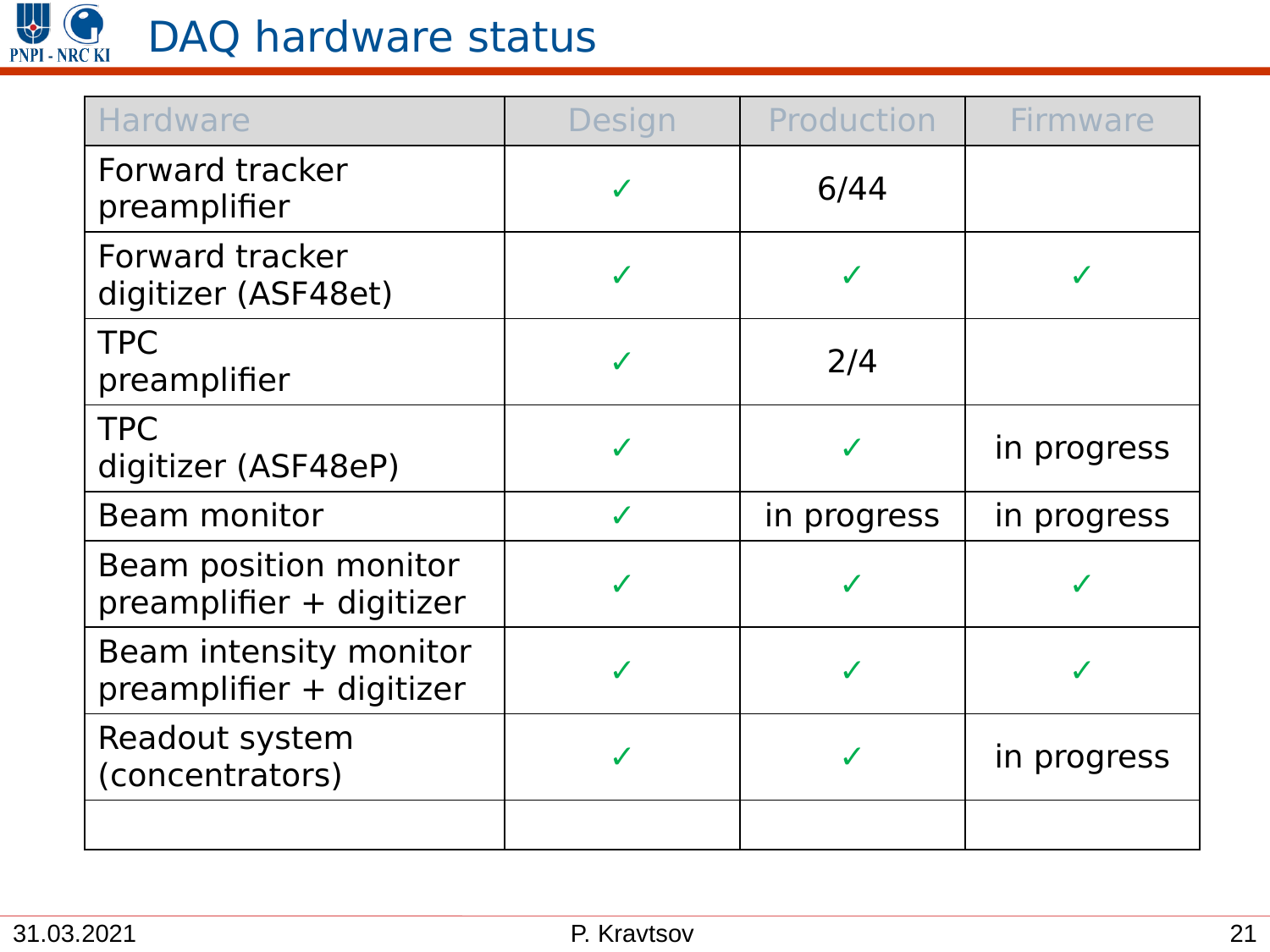

# DAQ hardware status
| Hardware | Design | Production | Firmware |
| --- | --- | --- | --- |
| Forward tracker preamplifier | ✓ | 6/44 |  |
| Forward tracker digitizer (ASF48et) | ✓ | ✓ | ✓ |
| TPC preamplifier | ✓ | 2/4 |  |
| TPC digitizer (ASF48eP) | ✓ | ✓ | in progress |
| Beam monitor | ✓ | in progress | in progress |
| Beam position monitor preamplifier + digitizer | ✓ | ✓ | ✓ |
| Beam intensity monitor preamplifier + digitizer | ✓ | ✓ | ✓ |
| Readout system (concentrators) | ✓ | ✓ | in progress |
|  |  |  |  |
21
31.03.2021
P. Kravtsov